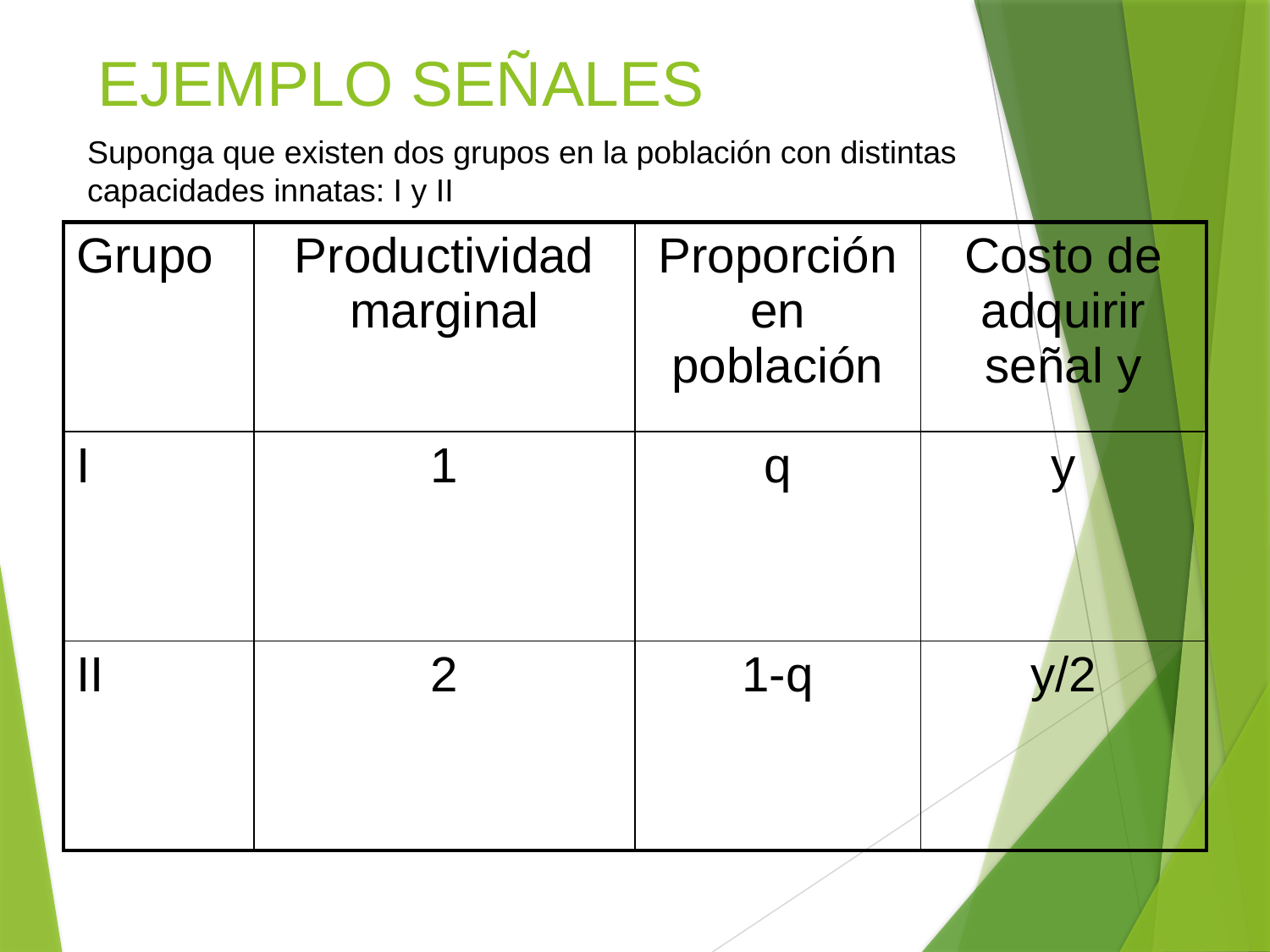

# EJEMPLO SEÑALES
Suponga que existen dos grupos en la población con distintas capacidades innatas: I y II
| Grupo | Productividad marginal | Proporción en población | Costo de adquirir señal y |
| --- | --- | --- | --- |
| I | 1 | q | y |
| II | 2 | 1-q | y/2 |